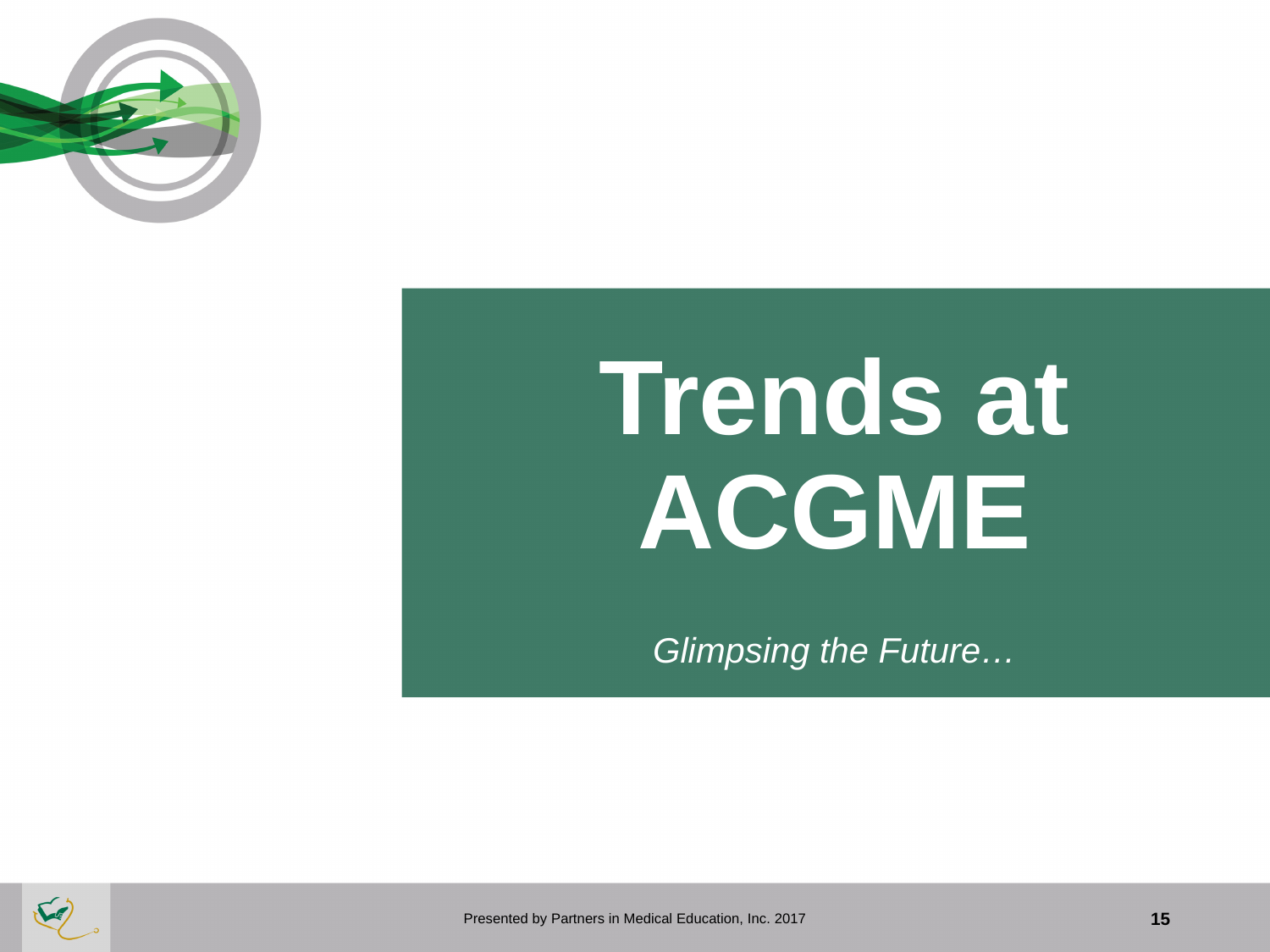

# Trends at ACGME
Glimpsing the Future…
Presented by Partners in Medical Education, Inc. 2017
15